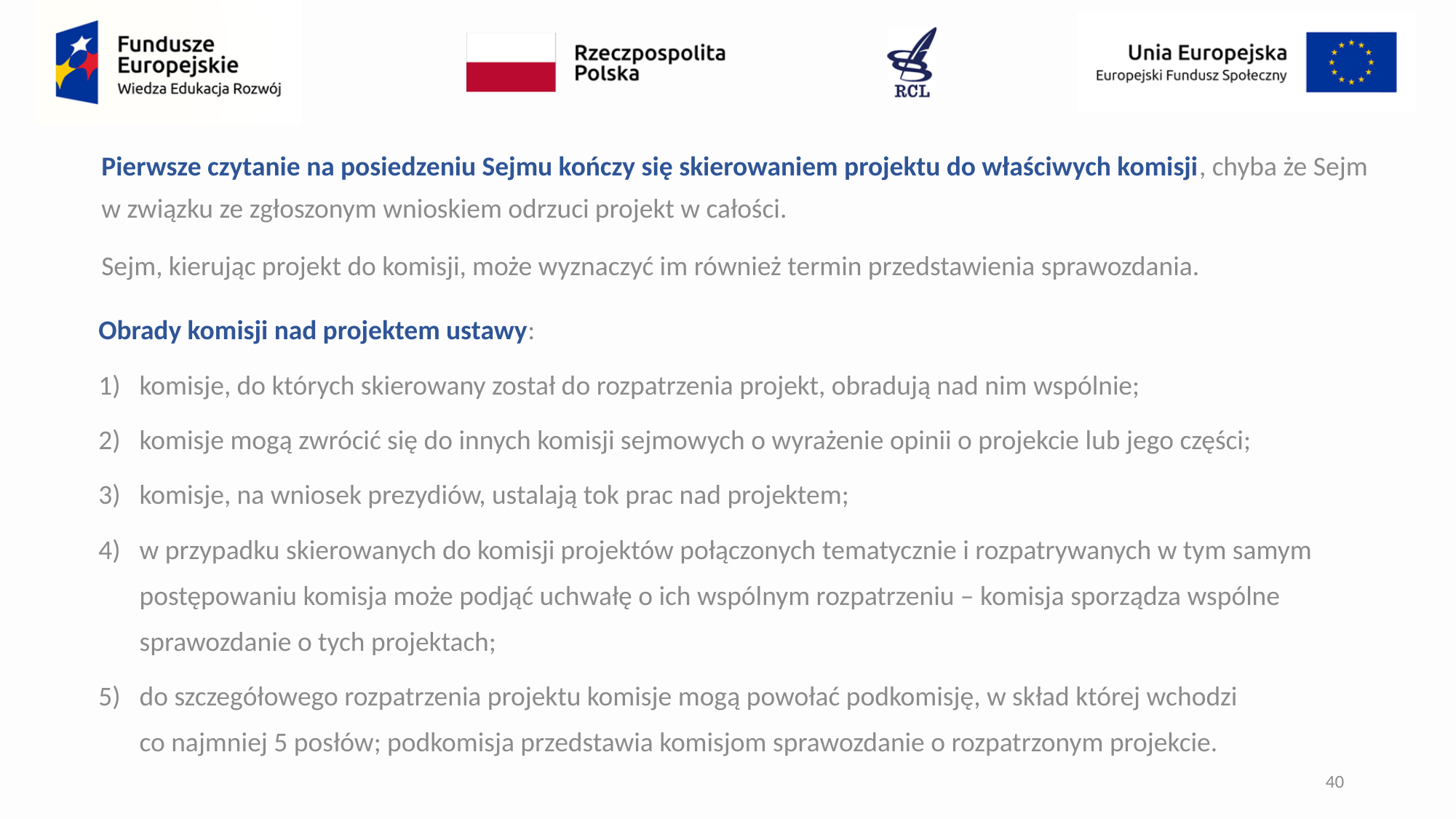

Pierwsze czytanie na posiedzeniu Sejmu kończy się skierowaniem projektu do właściwych komisji, chyba że Sejm
w związku ze zgłoszonym wnioskiem odrzuci projekt w całości.
Sejm, kierując projekt do komisji, może wyznaczyć im również termin przedstawienia sprawozdania.

Obrady komisji nad projektem ustawy:
komisje, do których skierowany został do rozpatrzenia projekt, obradują nad nim wspólnie;
komisje mogą zwrócić się do innych komisji sejmowych o wyrażenie opinii o projekcie lub jego części;
komisje, na wniosek prezydiów, ustalają tok prac nad projektem;
w przypadku skierowanych do komisji projektów połączonych tematycznie i rozpatrywanych w tym samym postępowaniu komisja może podjąć uchwałę o ich wspólnym rozpatrzeniu – komisja sporządza wspólne sprawozdanie o tych projektach;
do szczegółowego rozpatrzenia projektu komisje mogą powołać podkomisję, w skład której wchodzi
co najmniej 5 posłów; podkomisja przedstawia komisjom sprawozdanie o rozpatrzonym projekcie.

40